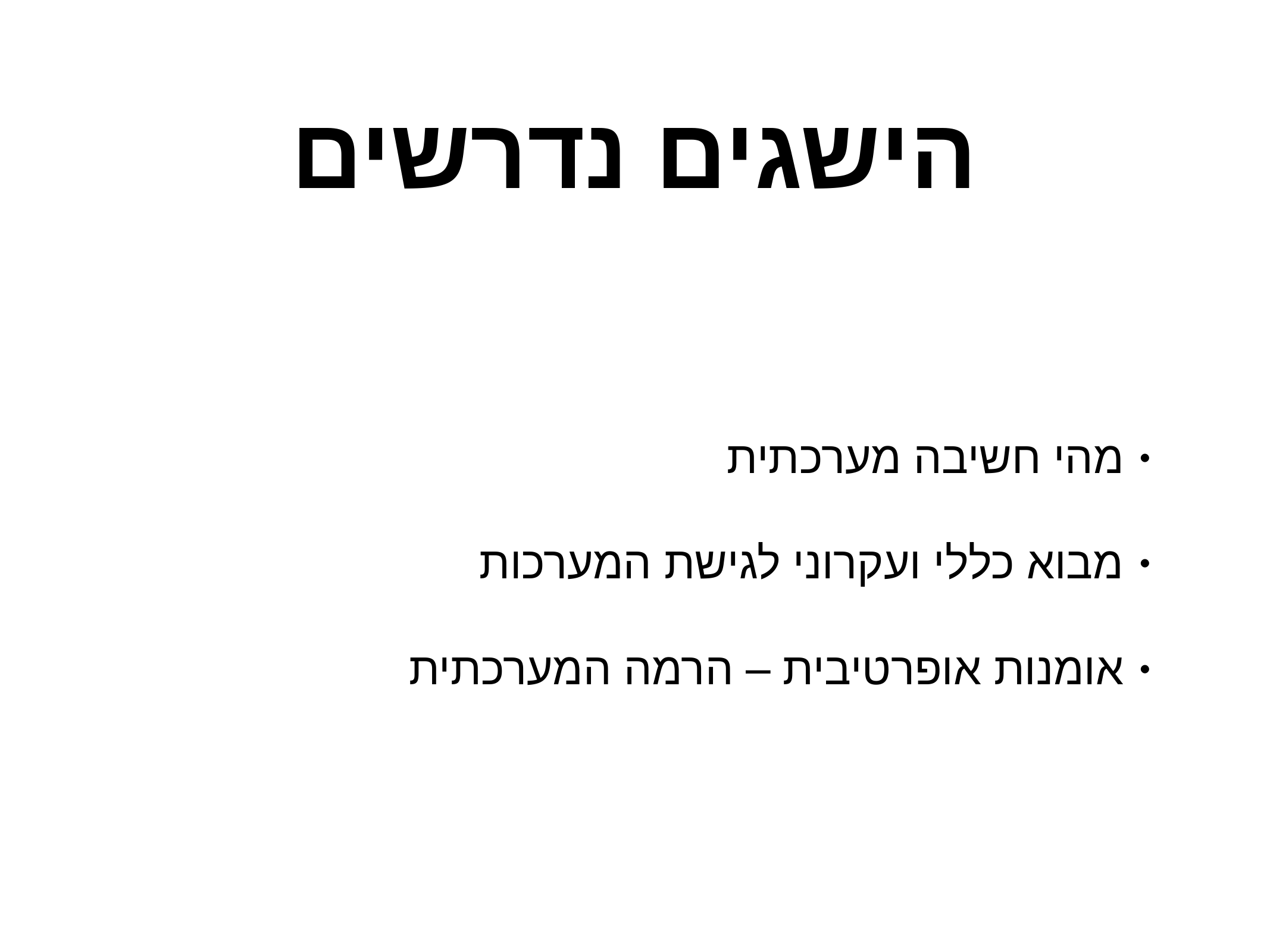

# הישגים נדרשים
מהי חשיבה מערכתית
מבוא כללי ועקרוני לגישת המערכות
אומנות אופרטיבית – הרמה המערכתית